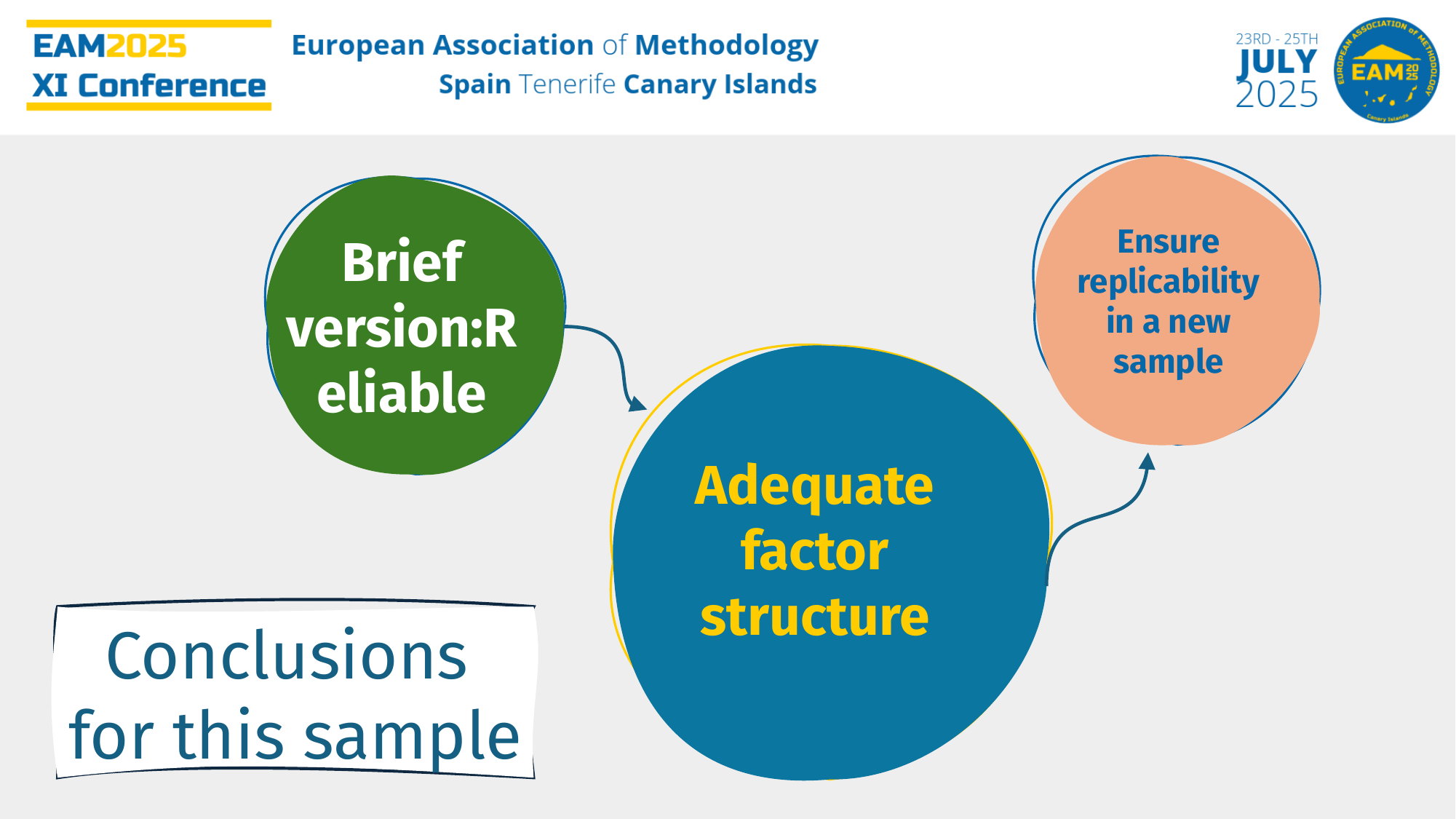

Ensure replicability in a new sample
Brief version:Reliable

Adequate factor structure
Conclusions
for this sample